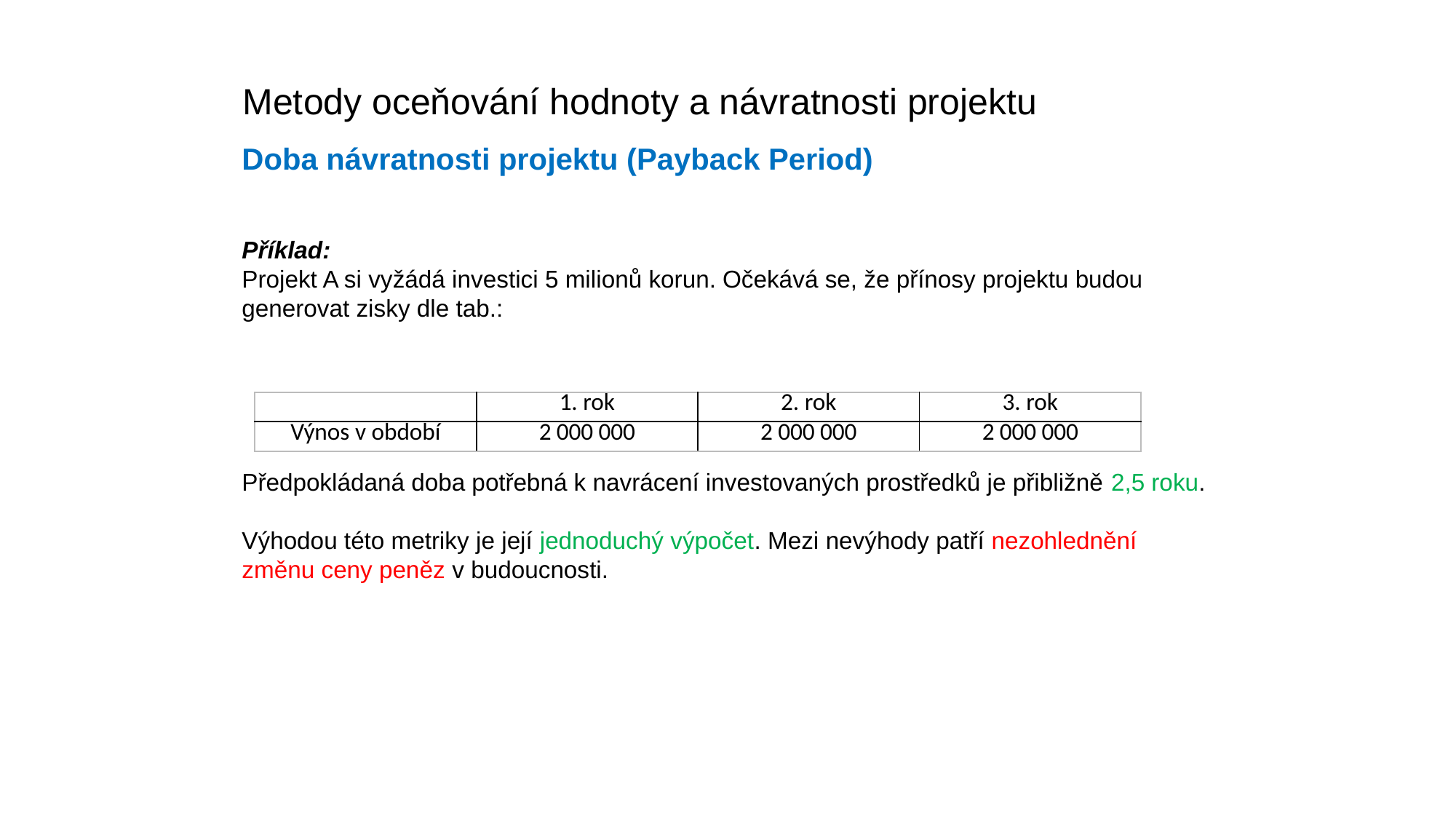

Metody oceňování hodnoty a návratnosti projektu
Doba návratnosti projektu (Payback Period)

Příklad:
Projekt A si vyžádá investici 5 milionů korun. Očekává se, že přínosy projektu budou generovat zisky dle tab.:

Předpokládaná doba potřebná k navrácení investovaných prostředků je přibližně 2,5 roku.

Výhodou této metriky je její jednoduchý výpočet. Mezi nevýhody patří nezohlednění změnu ceny peněz v budoucnosti.

|  | 1. rok | 2. rok | 3. rok |
| --- | --- | --- | --- |
| Výnos v období | 2 000 000 | 2 000 000 | 2 000 000 |